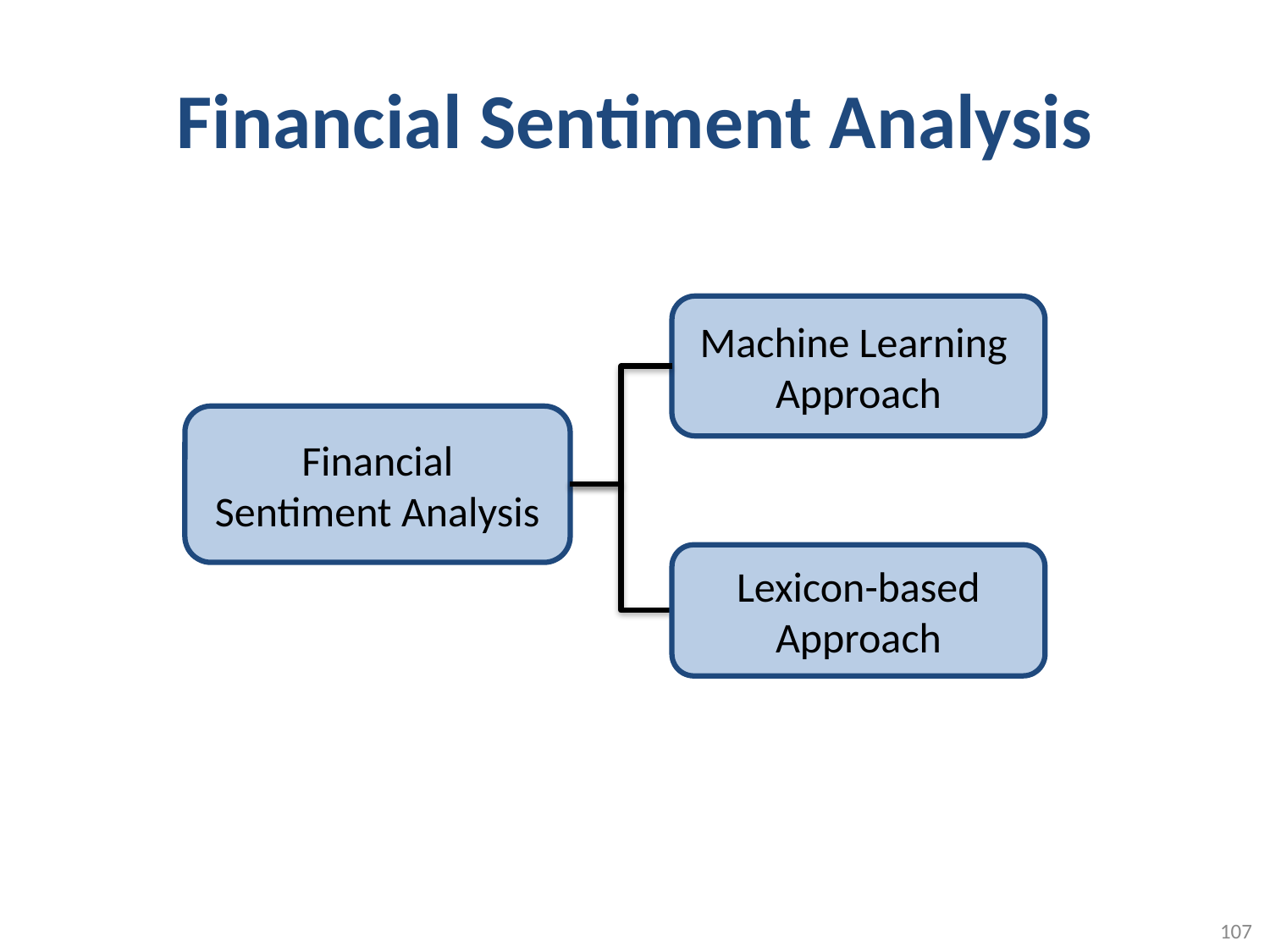

# Financial Sentiment Analysis
Machine Learning
Approach
Financial
Sentiment Analysis
Lexicon-based
Approach
107